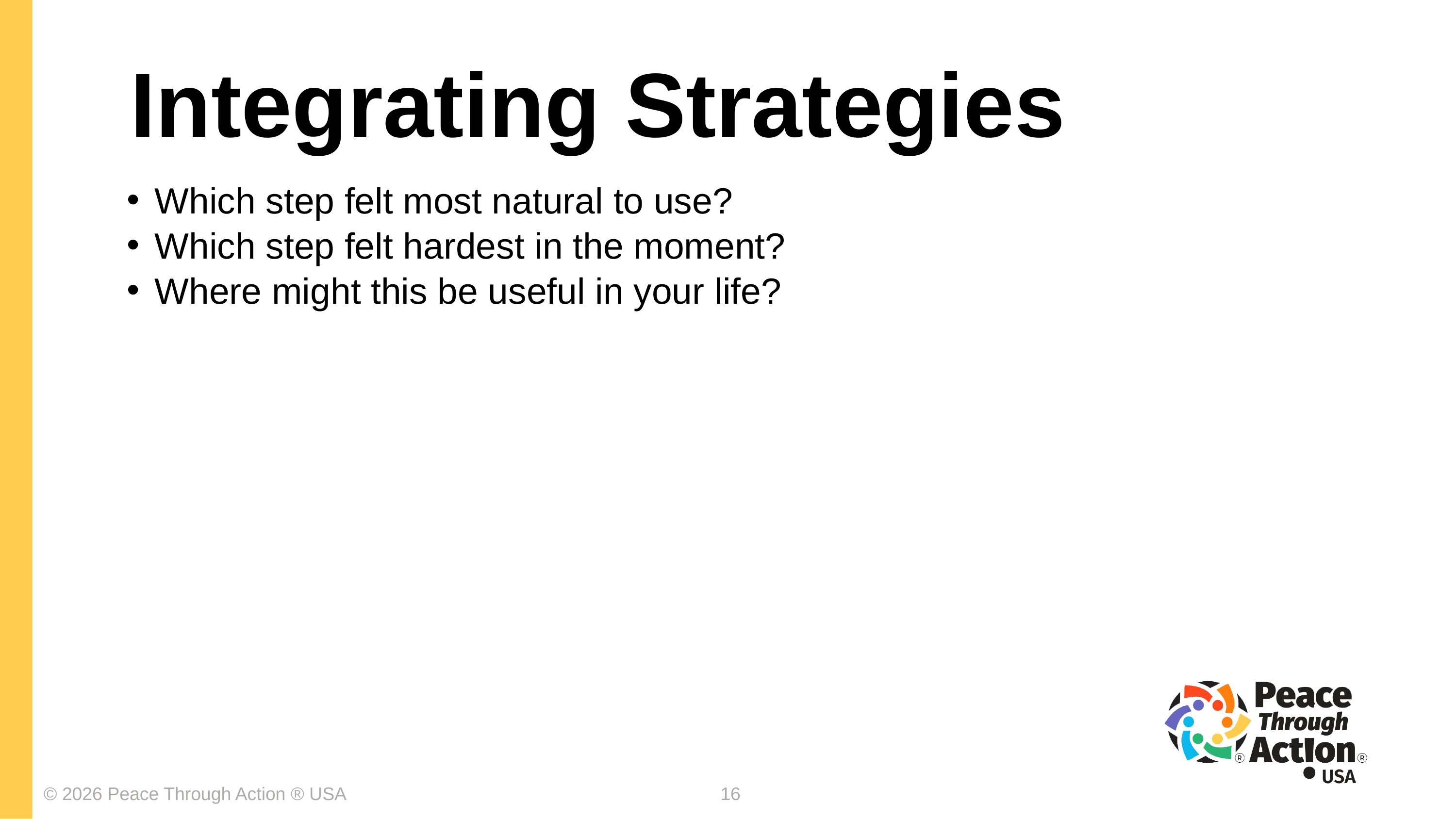

Integrating Strategies

Which step felt most natural to use?
Which step felt hardest in the moment?
Where might this be useful in your life?
© 2026 Peace Through Action ® USA
16